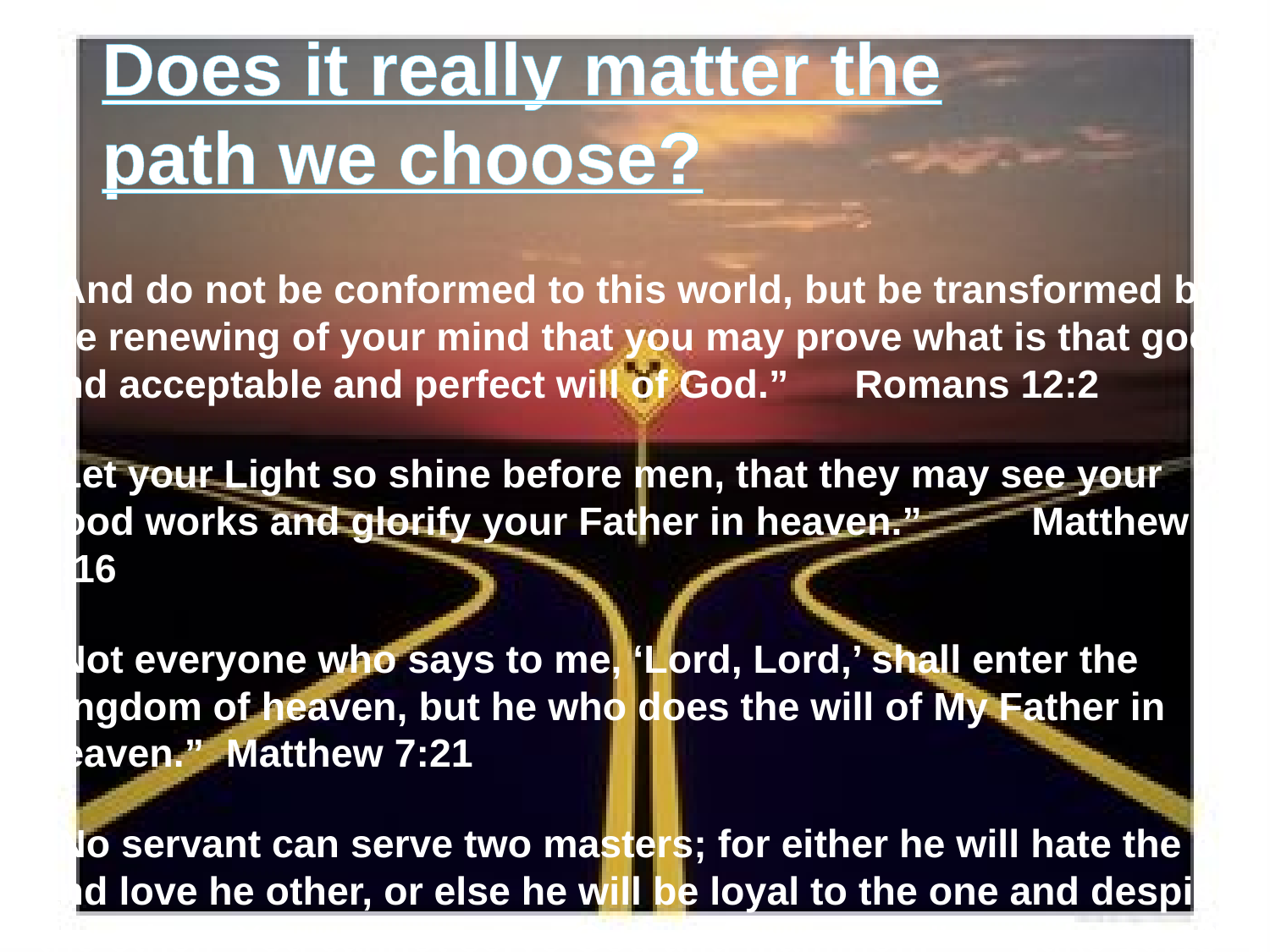

# Does it really matter the path we choose?

“And do not be conformed to this world, but be transformed by the renewing of your mind that you may prove what is that good and acceptable and perfect will of God.”      Romans 12:2

“Let your Light so shine before men, that they may see your good works and glorify your Father in heaven.”          Matthew 5:16

“Not everyone who says to me, ‘Lord, Lord,’ shall enter the kingdom of heaven, but he who does the will of My Father in heaven.”  Matthew 7:21

“No servant can serve two masters; for either he will hate the one and love he other, or else he will be loyal to the one and despise the other.  You cannot serve God and mammon.”      Luke 16:13